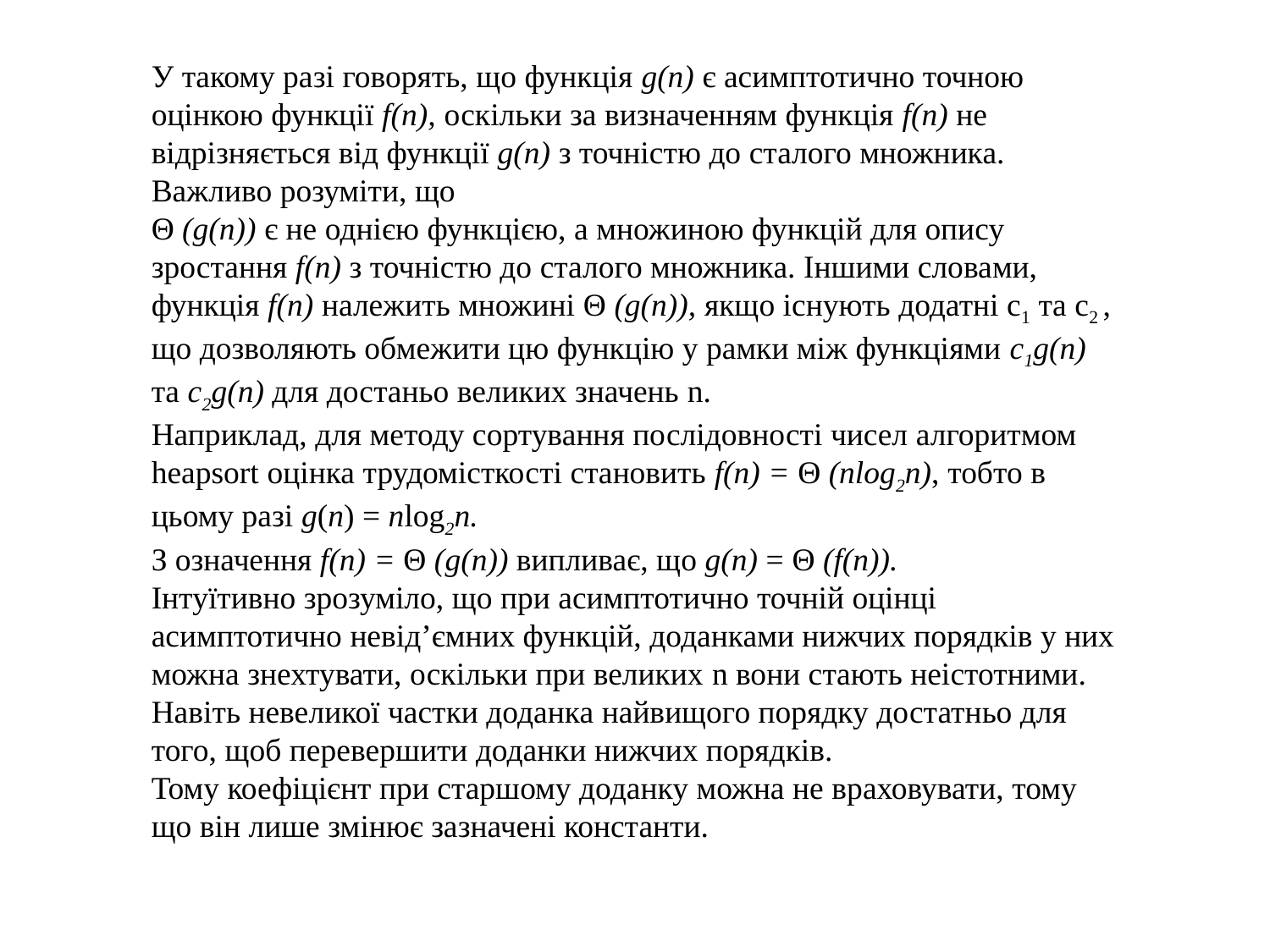

У такому разі говорять, що функція g(n) є асимптотично точною оцінкою функції f(n), оскільки за визначенням функція f(n) не відрізняється від функції g(n) з точністю до сталого множника. Важливо розуміти, що
Θ (g(n)) є не однією функцією, а множиною функцій для опису зростання f(n) з точністю до сталого множника. Іншими словами, функція f(n) належить множині Θ (g(n)), якщо існують додатні с1 та с2 , що дозволяють обмежити цю функцію у рамки між функціями c1g(n) та c2g(n) для достаньо великих значень n.
Наприклад, для методу сортування послідовності чисел алгоритмом heapsort оцінка трудомісткості становить f(n) = Θ (nlog2n), тобто в цьому разі g(n) = nlog2n.
З означення f(n) = Θ (g(n)) випливає, що g(n) = Θ (f(n)).
Інтуїтивно зрозуміло, що при асимптотично точній оцінці асимптотично невід’ємних функцій, доданками нижчих порядків у них можна знехтувати, оскільки при великих n вони стають неістотними. Навіть невеликої частки доданка найвищого порядку достатньо для того, щоб перевершити доданки нижчих порядків.
Тому коефіцієнт при старшому доданку можна не враховувати, тому що він лише змінює зазначені константи.